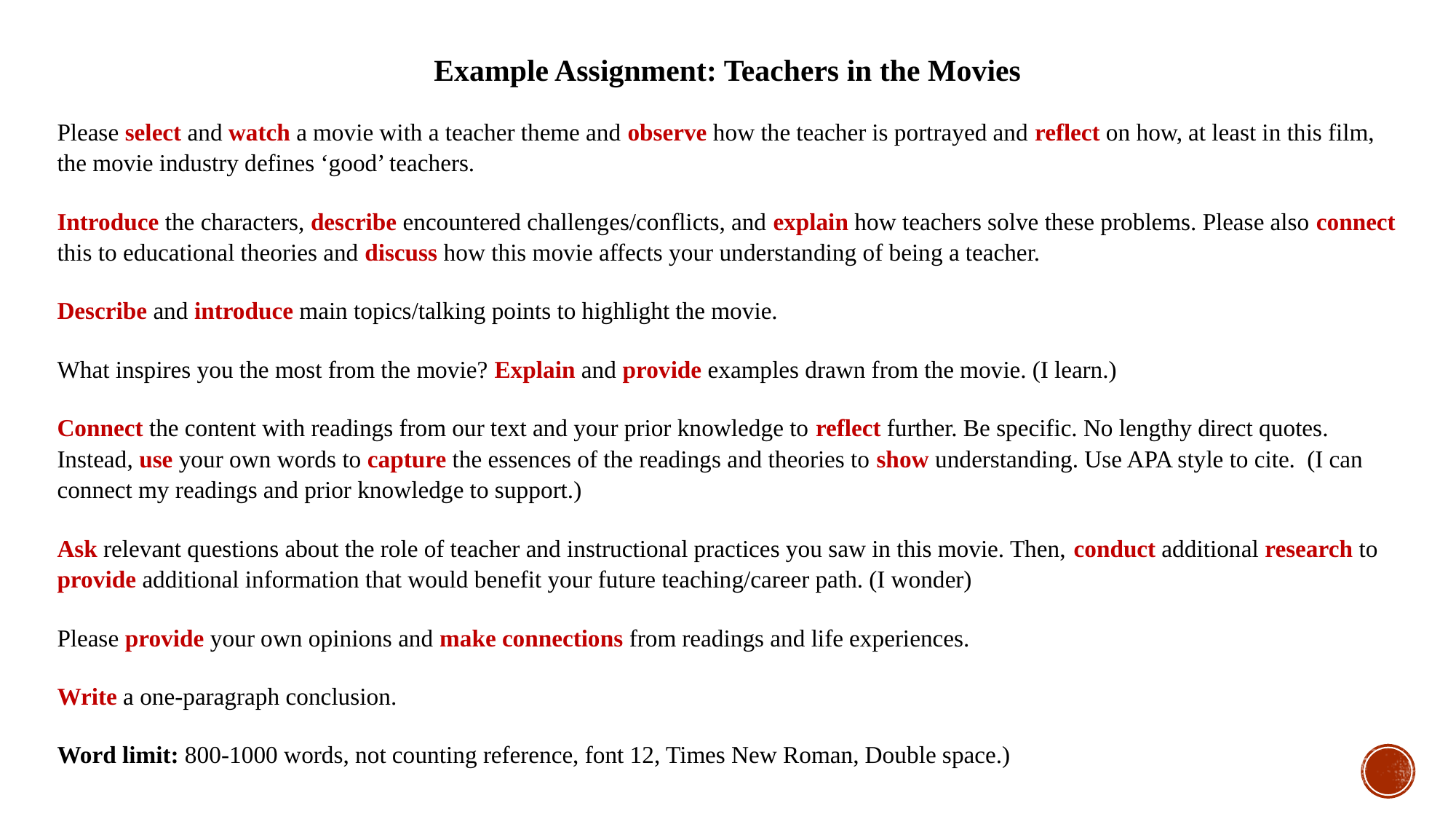

Example Assignment: Teachers in the Movies
Please select and watch a movie with a teacher theme and observe how the teacher is portrayed and reflect on how, at least in this film, the movie industry defines ‘good’ teachers.
Introduce the characters, describe encountered challenges/conflicts, and explain how teachers solve these problems. Please also connect this to educational theories and discuss how this movie affects your understanding of being a teacher.
Describe and introduce main topics/talking points to highlight the movie.
What inspires you the most from the movie? Explain and provide examples drawn from the movie. (I learn.)
Connect the content with readings from our text and your prior knowledge to reflect further. Be specific. No lengthy direct quotes. Instead, use your own words to capture the essences of the readings and theories to show understanding. Use APA style to cite.  (I can connect my readings and prior knowledge to support.)
Ask relevant questions about the role of teacher and instructional practices you saw in this movie. Then, conduct additional research to provide additional information that would benefit your future teaching/career path. (I wonder)
Please provide your own opinions and make connections from readings and life experiences.
Write a one-paragraph conclusion.
Word limit: 800-1000 words, not counting reference, font 12, Times New Roman, Double space.)